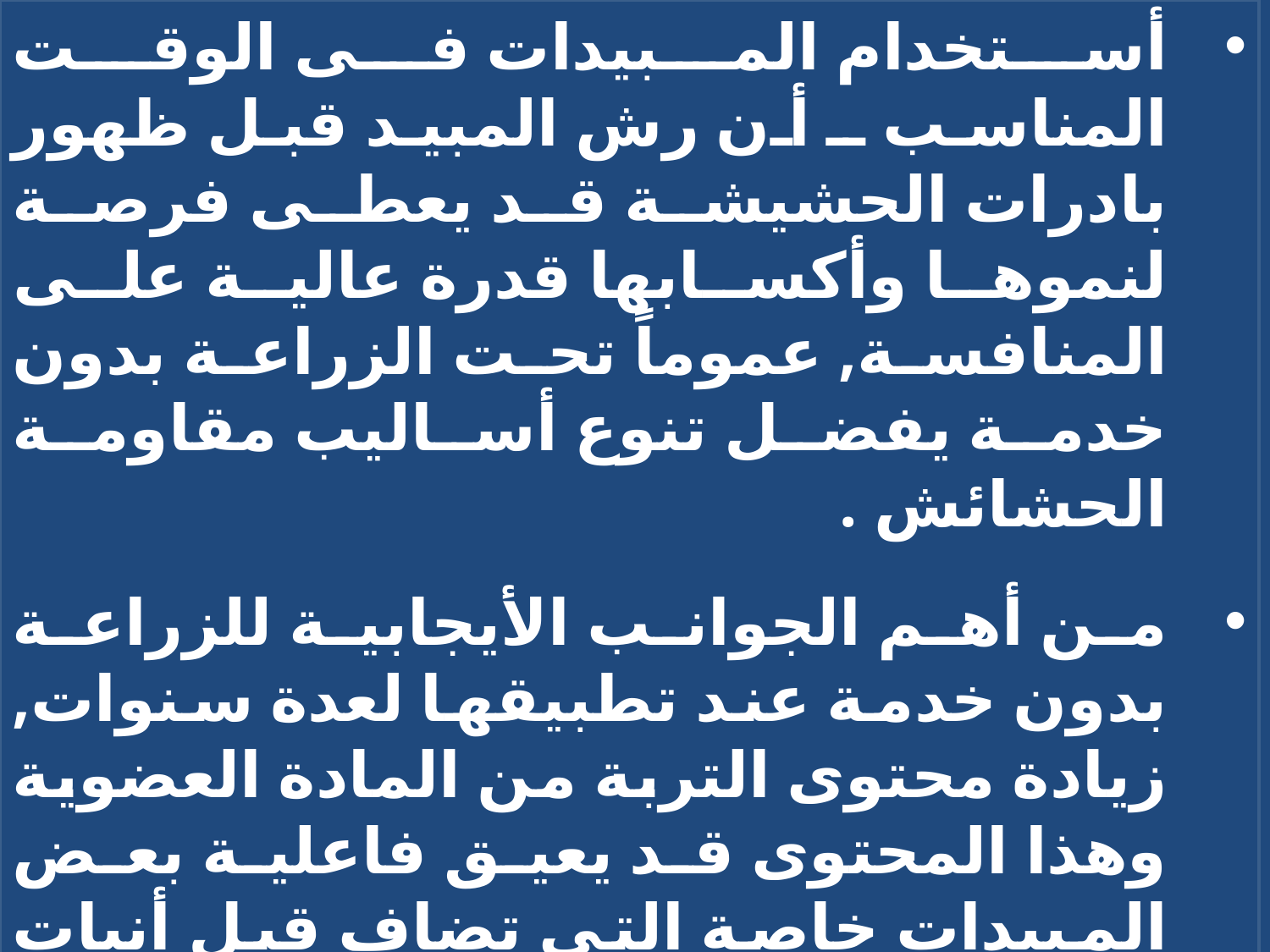

أستخدام المبيدات فى الوقت المناسب ـ أن رش المبيد قبل ظهور بادرات الحشيشة قد يعطى فرصة لنموها وأكسابها قدرة عالية على المنافسة, عموماً تحت الزراعة بدون خدمة يفضل تنوع أساليب مقاومة الحشائش .
من أهم الجوانب الأيجابية للزراعة بدون خدمة عند تطبيقها لعدة سنوات, زيادة محتوى التربة من المادة العضوية وهذا المحتوى قد يعيق فاعلية بعض المبيدات خاصة التى تضاف قبل أنبات الحشائش, لذلك يفضل أستخدام المبيدات المتخيرة بعد الأنبات لبذور المحصول والحشائش .